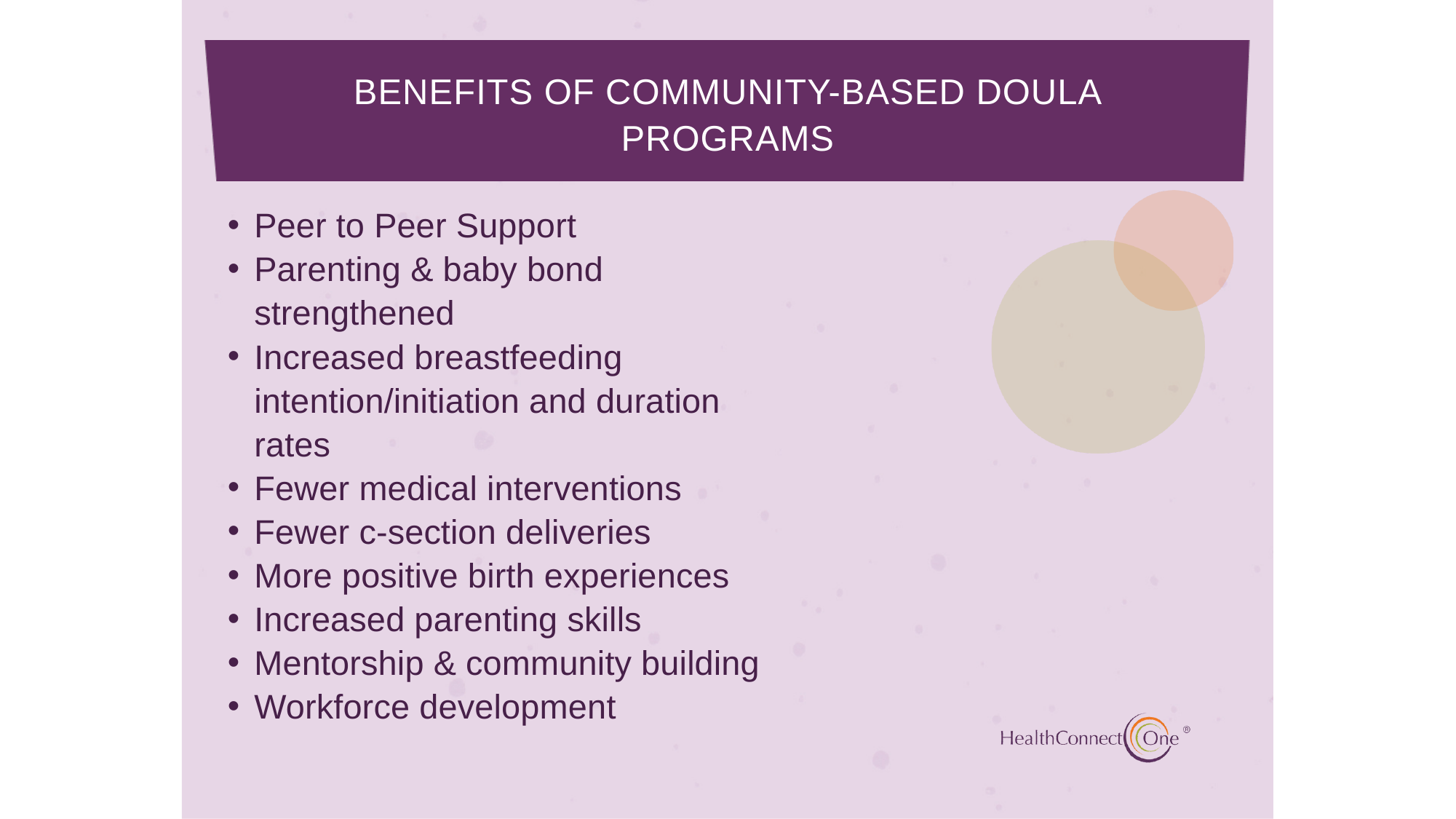

BENEFITS OF COMMUNITY-BASED DOULA PROGRAMS

Peer to Peer Support
Parenting & baby bond strengthened
Increased breastfeeding intention/initiation and duration rates
Fewer medical interventions
Fewer c-section deliveries
More positive birth experiences
Increased parenting skills
Mentorship & community building
Workforce development